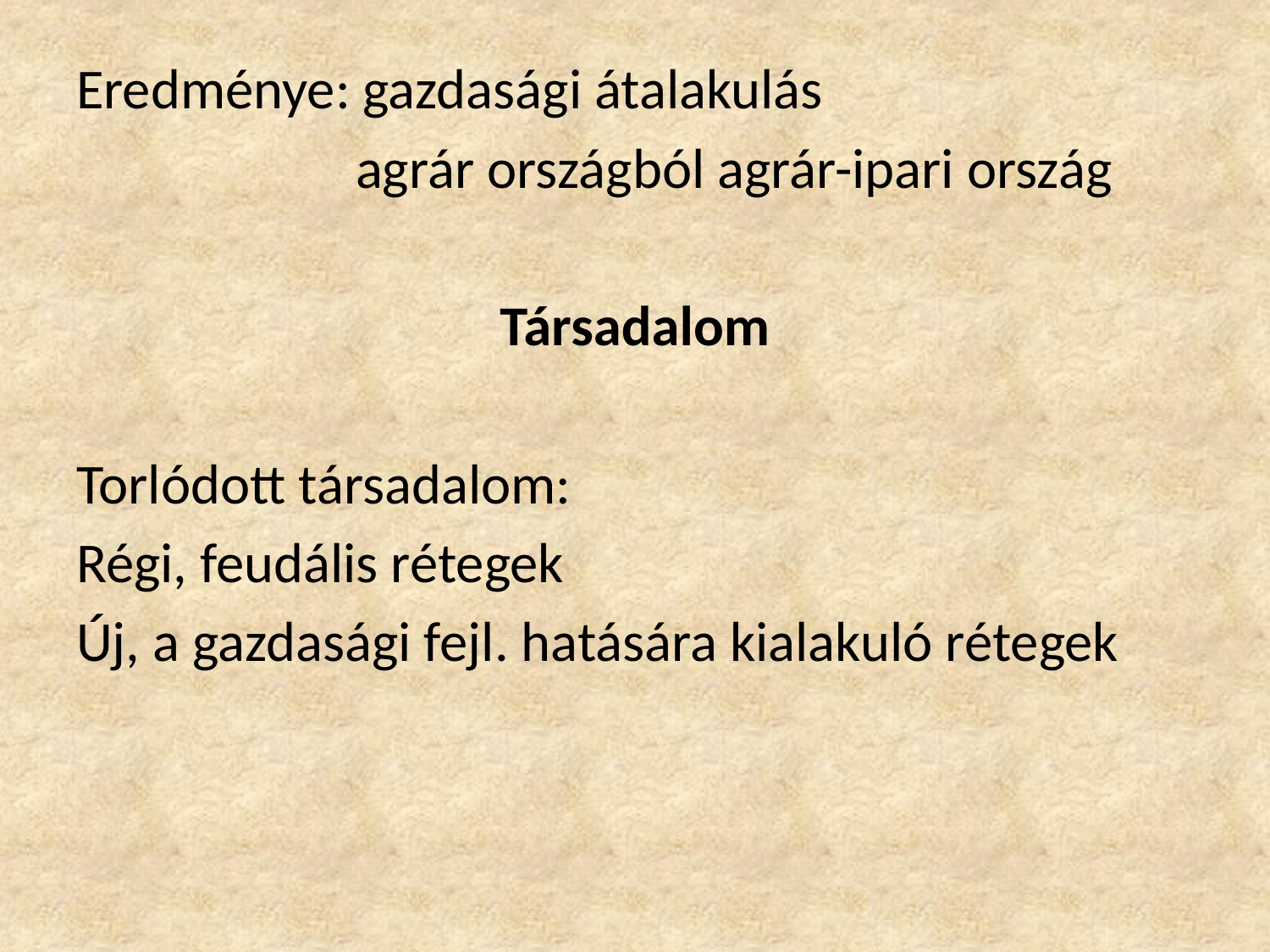

Eredménye: gazdasági átalakulás
                      agrár országból agrár-ipari ország

Társadalom

Torlódott társadalom:
Régi, feudális rétegek
Új, a gazdasági fejl. hatására kialakuló rétegek